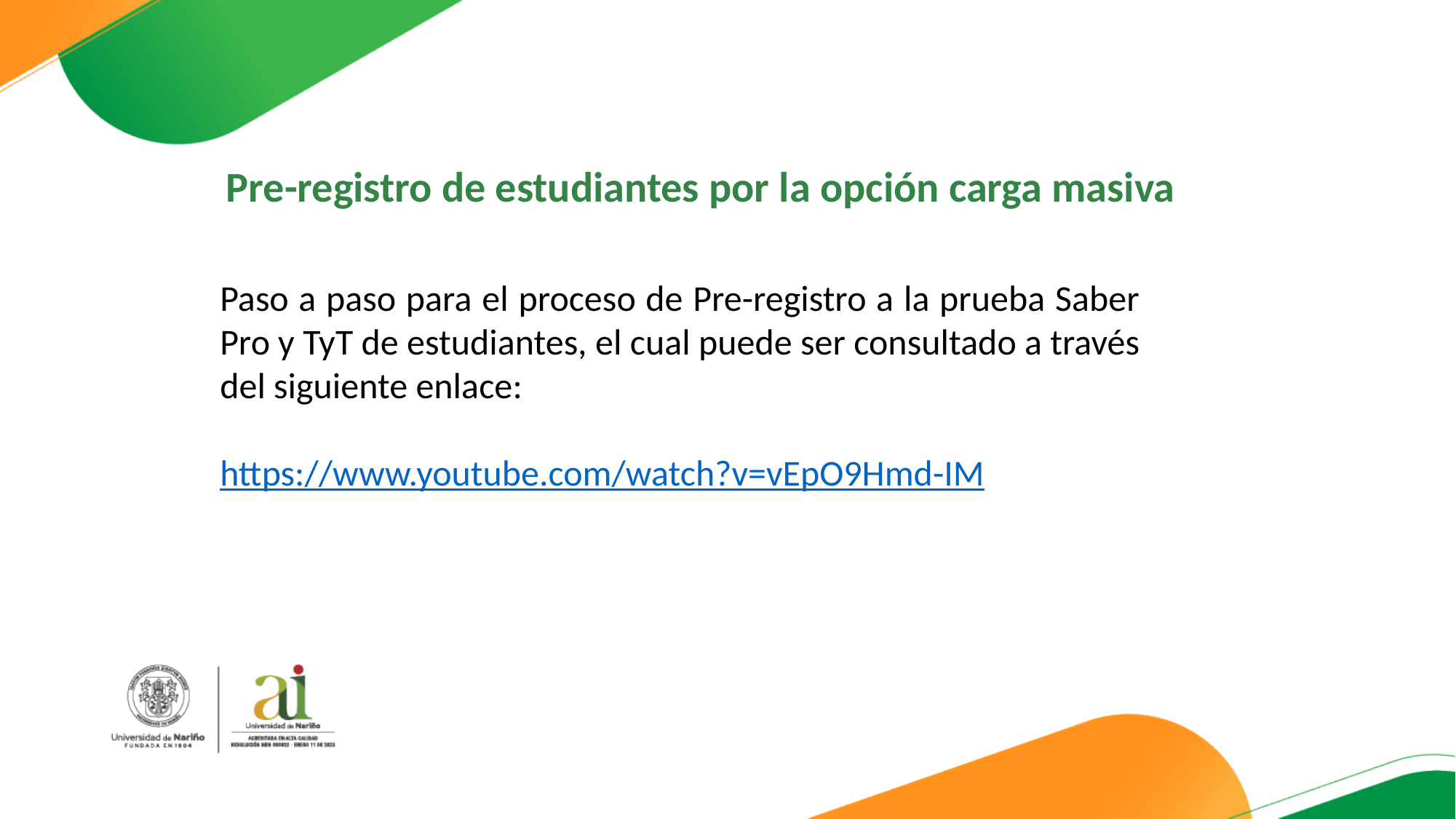

Pre-registro de estudiantes por la opción carga masiva
Paso a paso para el proceso de Pre-registro a la prueba Saber Pro y TyT de estudiantes, el cual puede ser consultado a través del siguiente enlace:

https://www.youtube.com/watch?v=vEpO9Hmd-IM